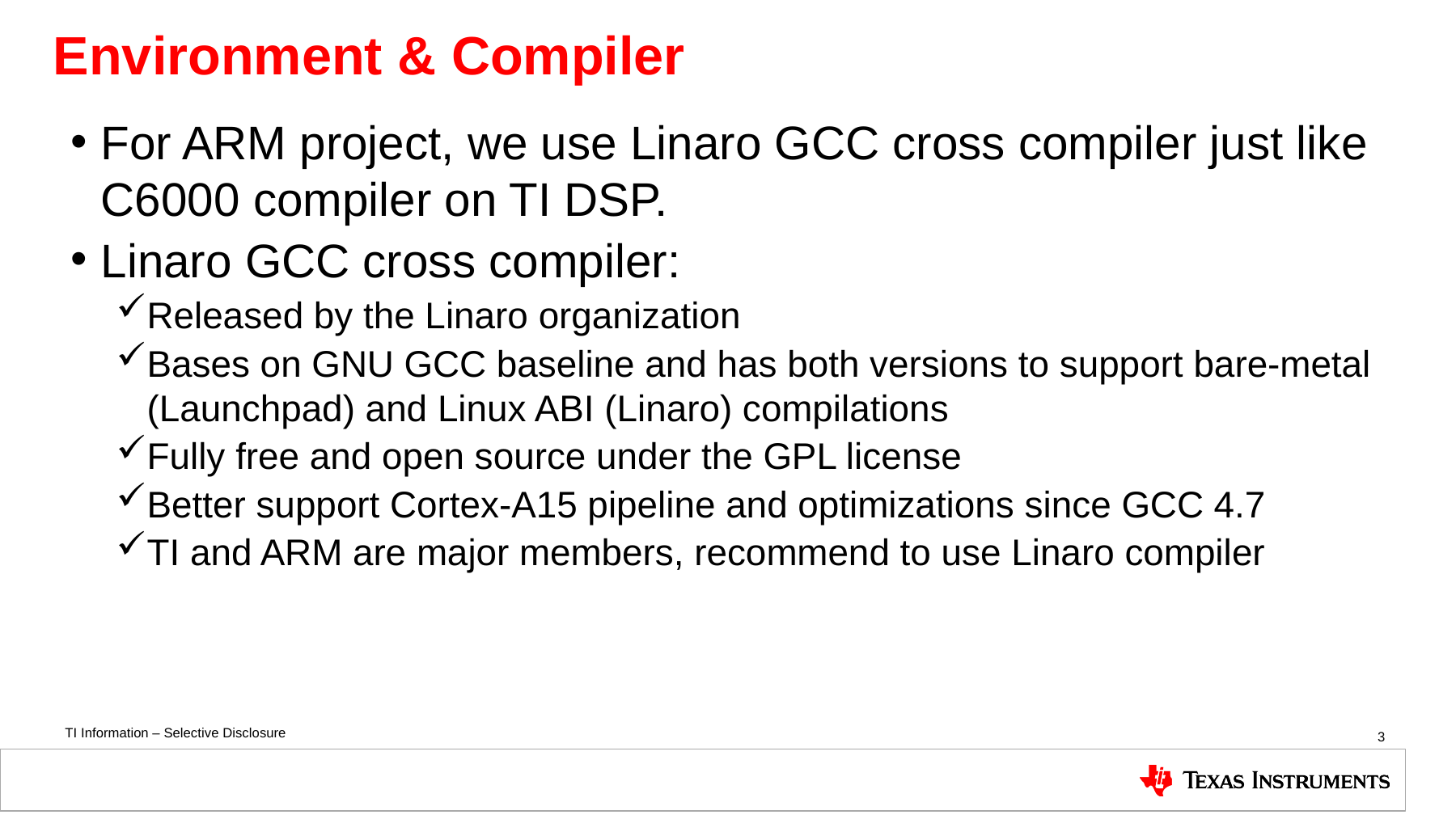

Environment & Compiler
For ARM project, we use Linaro GCC cross compiler just like C6000 compiler on TI DSP.
Linaro GCC cross compiler:
Released by the Linaro organization
Bases on GNU GCC baseline and has both versions to support bare-metal (Launchpad) and Linux ABI (Linaro) compilations
Fully free and open source under the GPL license
Better support Cortex-A15 pipeline and optimizations since GCC 4.7
TI and ARM are major members, recommend to use Linaro compiler

3